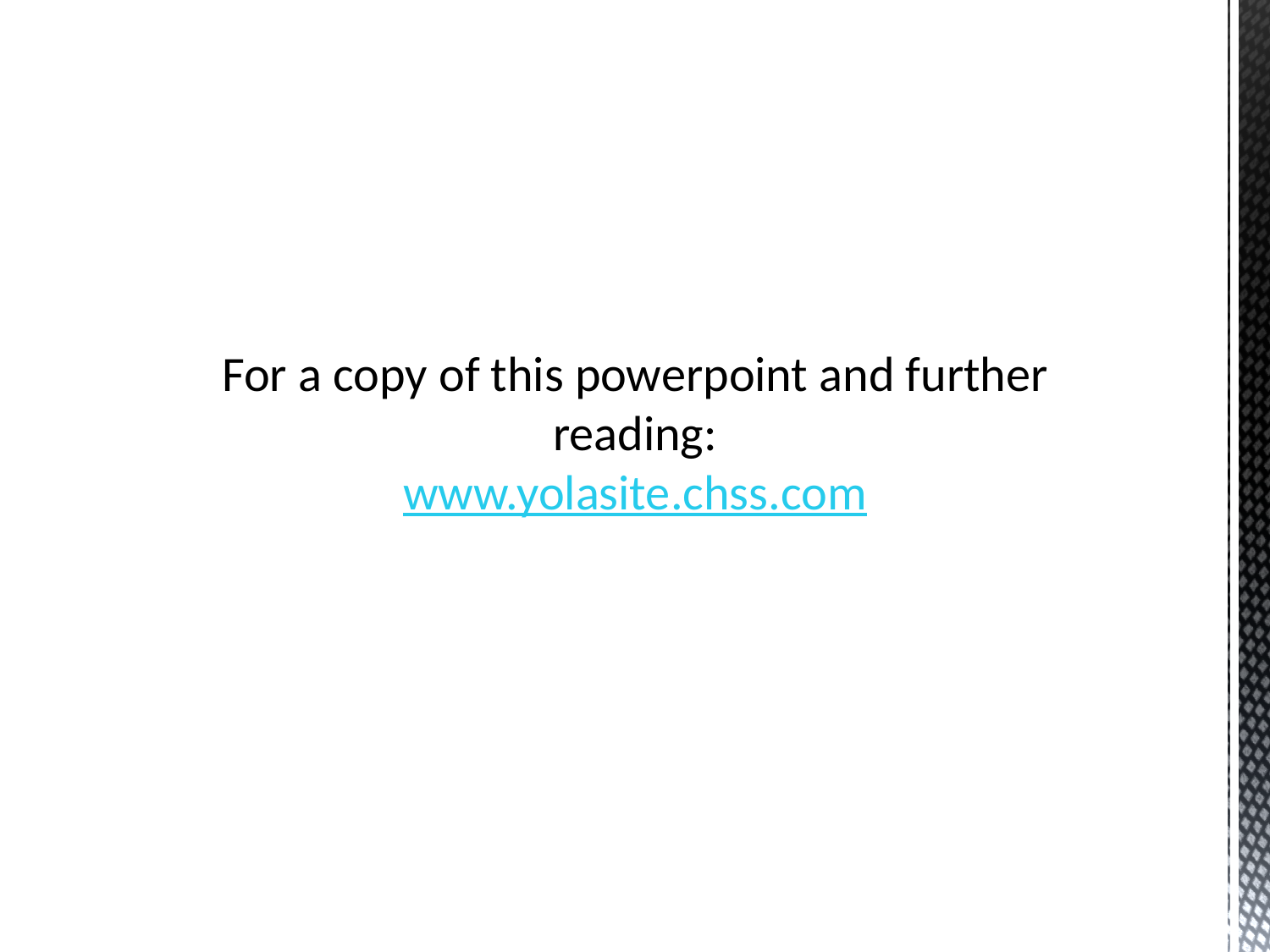

# For a copy of this powerpoint and further reading: www.yolasite.chss.com